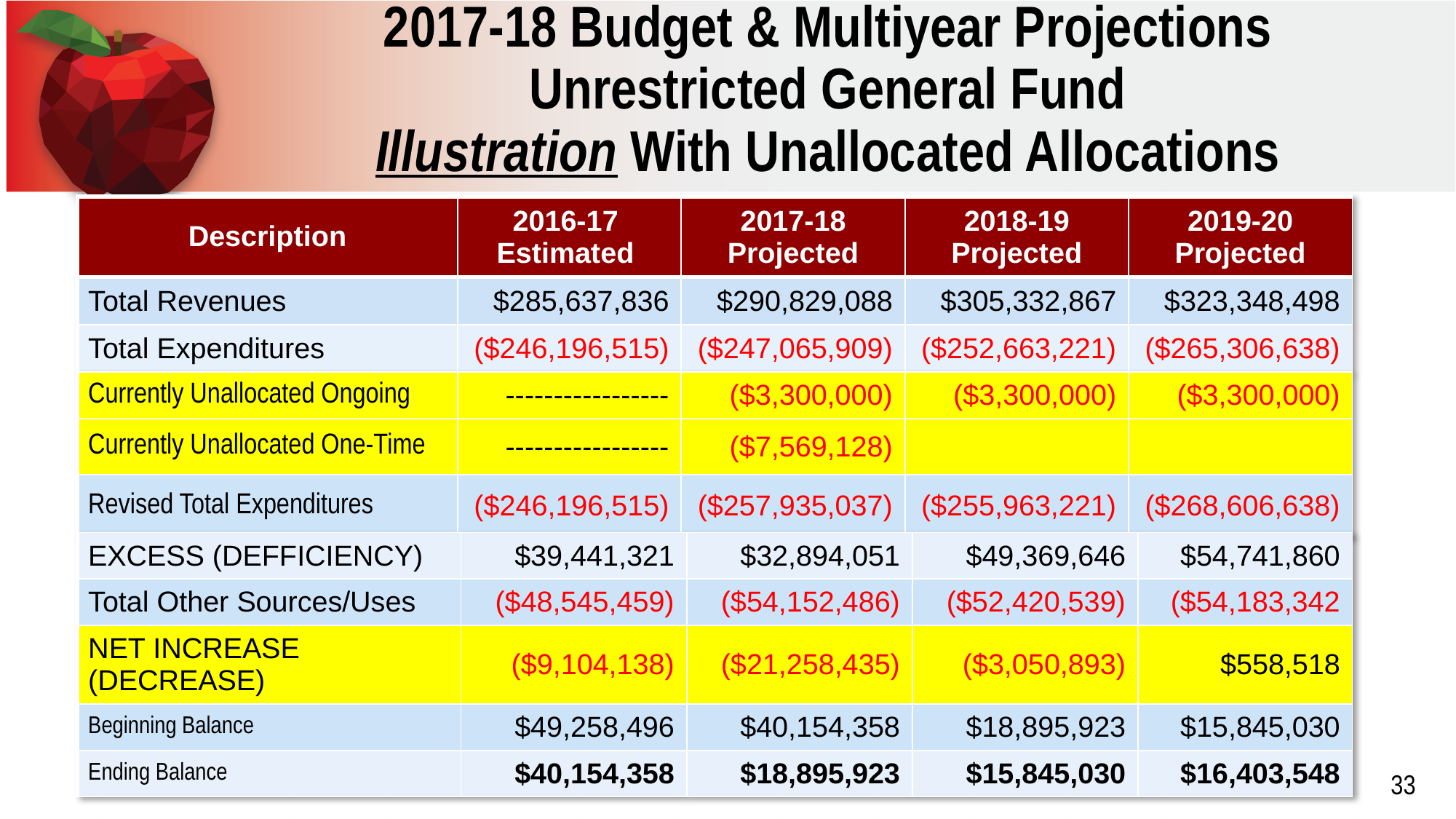

# 2017-18 Budget & Multiyear Projections Unrestricted General Fund Illustration With Unallocated Allocations
| Description | 2016-17 Estimated | 2017-18 Projected | 2018-19 Projected | 2019-20 Projected |
| --- | --- | --- | --- | --- |
| Total Revenues | $285,637,836 | $290,829,088 | $305,332,867 | $323,348,498 |
| Total Expenditures | ($246,196,515) | ($247,065,909) | ($252,663,221) | ($265,306,638) |
| Currently Unallocated Ongoing | ----------------- | ($3,300,000) | ($3,300,000) | ($3,300,000) |
| --- | --- | --- | --- | --- |
| Currently Unallocated One-Time | ----------------- | ($7,569,128) |  |  |
| Revised Total Expenditures | ($246,196,515) | ($257,935,037) | ($255,963,221) | ($268,606,638) |
| EXCESS (DEFFICIENCY) | $39,441,321 | $32,894,051 | $49,369,646 | $54,741,860 |
| --- | --- | --- | --- | --- |
| Total Other Sources/Uses | ($48,545,459) | ($54,152,486) | ($52,420,539) | ($54,183,342 |
| NET INCREASE (DECREASE) | ($9,104,138) | ($21,258,435) | ($3,050,893) | $558,518 |
| Beginning Balance | $49,258,496 | $40,154,358 | $18,895,923 | $15,845,030 |
| Ending Balance | $40,154,358 | $18,895,923 | $15,845,030 | $16,403,548 |
33